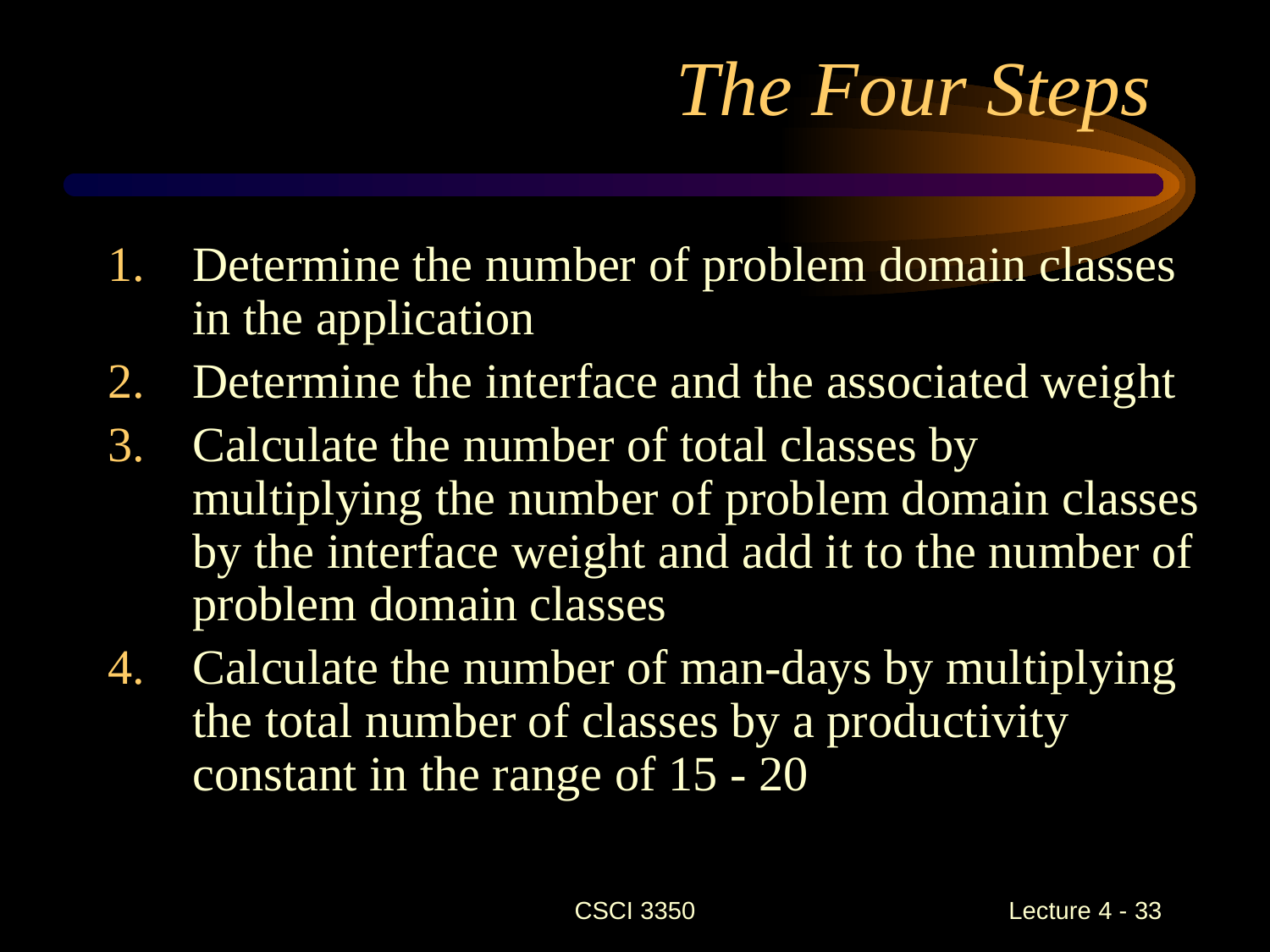

# The Four Steps
Determine the number of problem domain classes in the application
Determine the interface and the associated weight
Calculate the number of total classes by multiplying the number of problem domain classes by the interface weight and add it to the number of problem domain classes
Calculate the number of man-days by multiplying the total number of classes by a productivity constant in the range of 15 - 20

CSCI 3350
Lecture 4 - 33